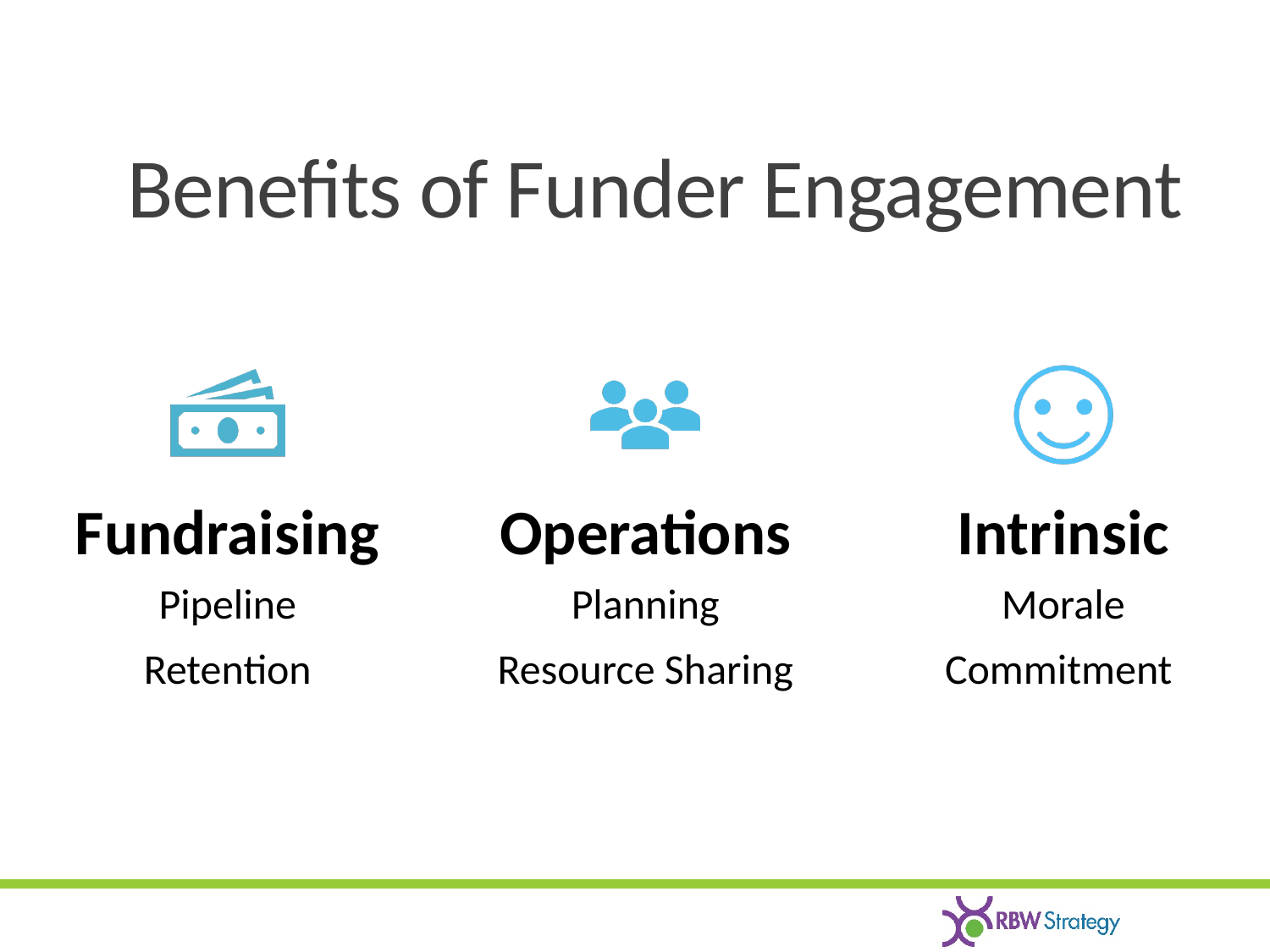

Benefits of Funder Engagement
Fundraising
Pipeline
Retention
Operations
Planning
Resource Sharing
Intrinsic
Morale
Commitment
26